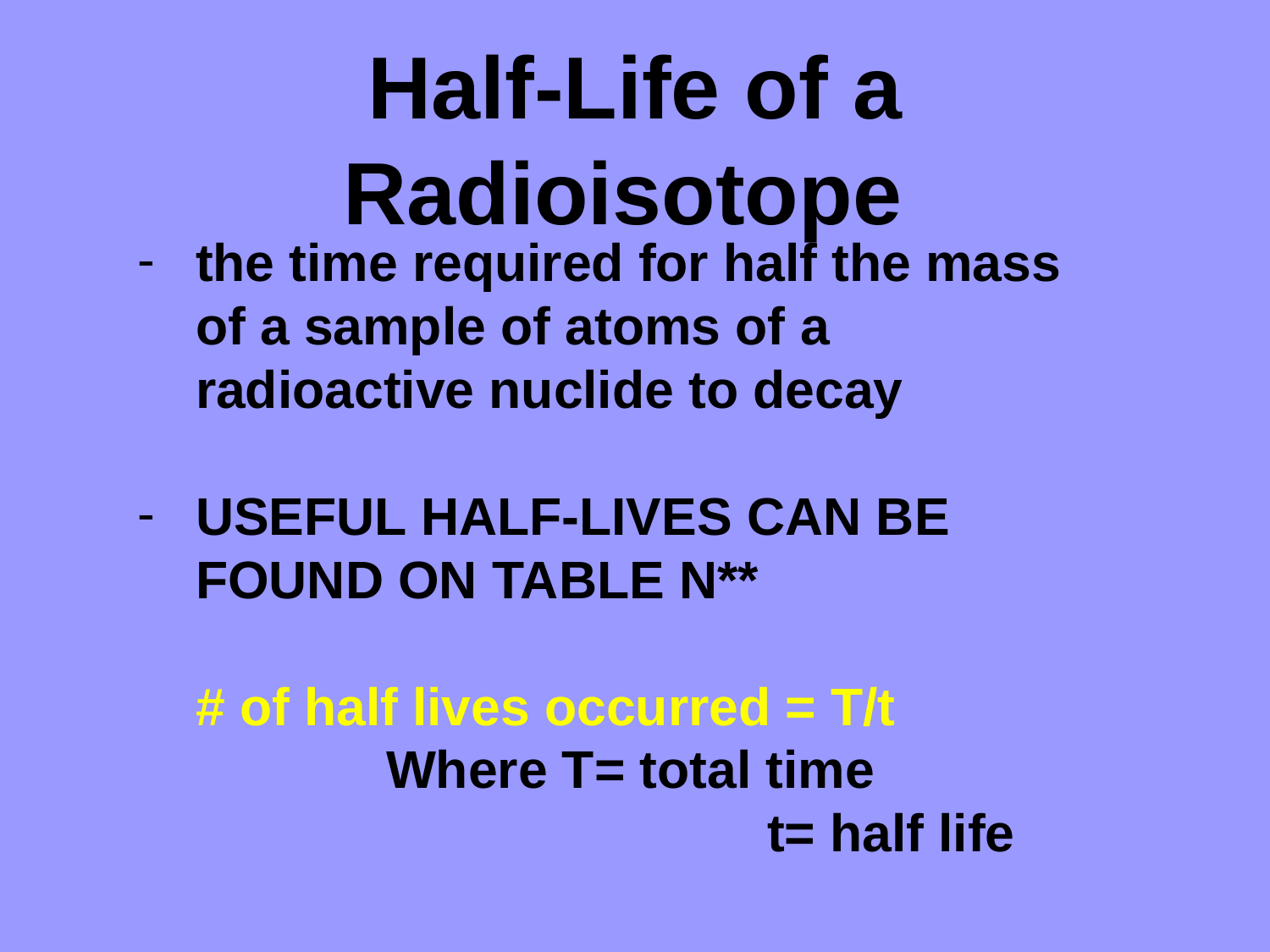

# Half-Life of a Radioisotope
the time required for half the mass of a sample of atoms of a radioactive nuclide to decay

USEFUL HALF-LIVES CAN BE FOUND ON TABLE N**

# of half lives occurred = T/t
		Where T= total time
					t= half life